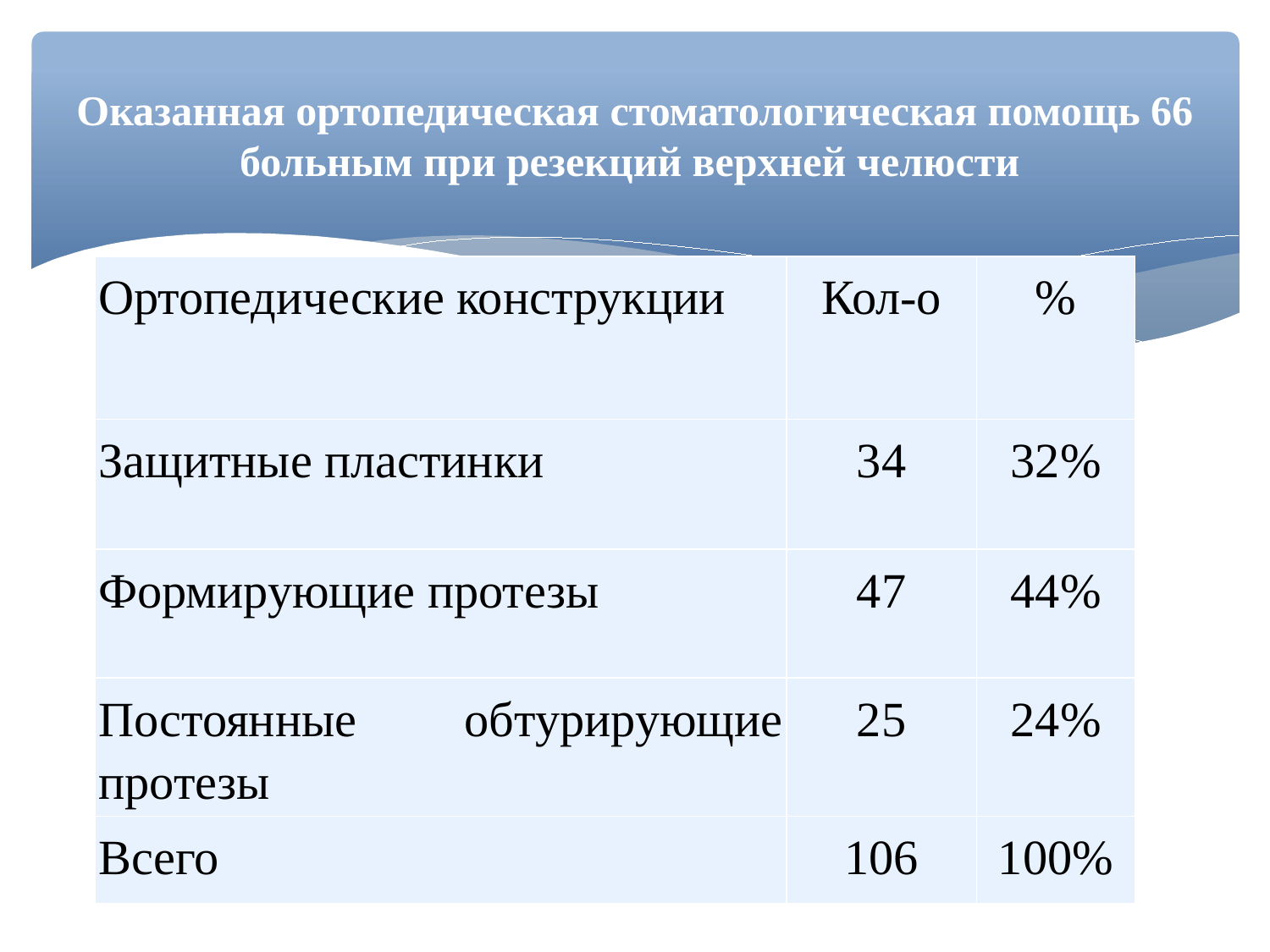

Оказанная ортопедическая стоматологическая помощь 66 больным при резекций верхней челюсти
| Ортопедические конструкции | Кол-о | % |
| --- | --- | --- |
| Защитные пластинки | 34 | 32% |
| Формирующие протезы | 47 | 44% |
| Постоянные обтурирующие протезы | 25 | 24% |
| Всего | 106 | 100% |